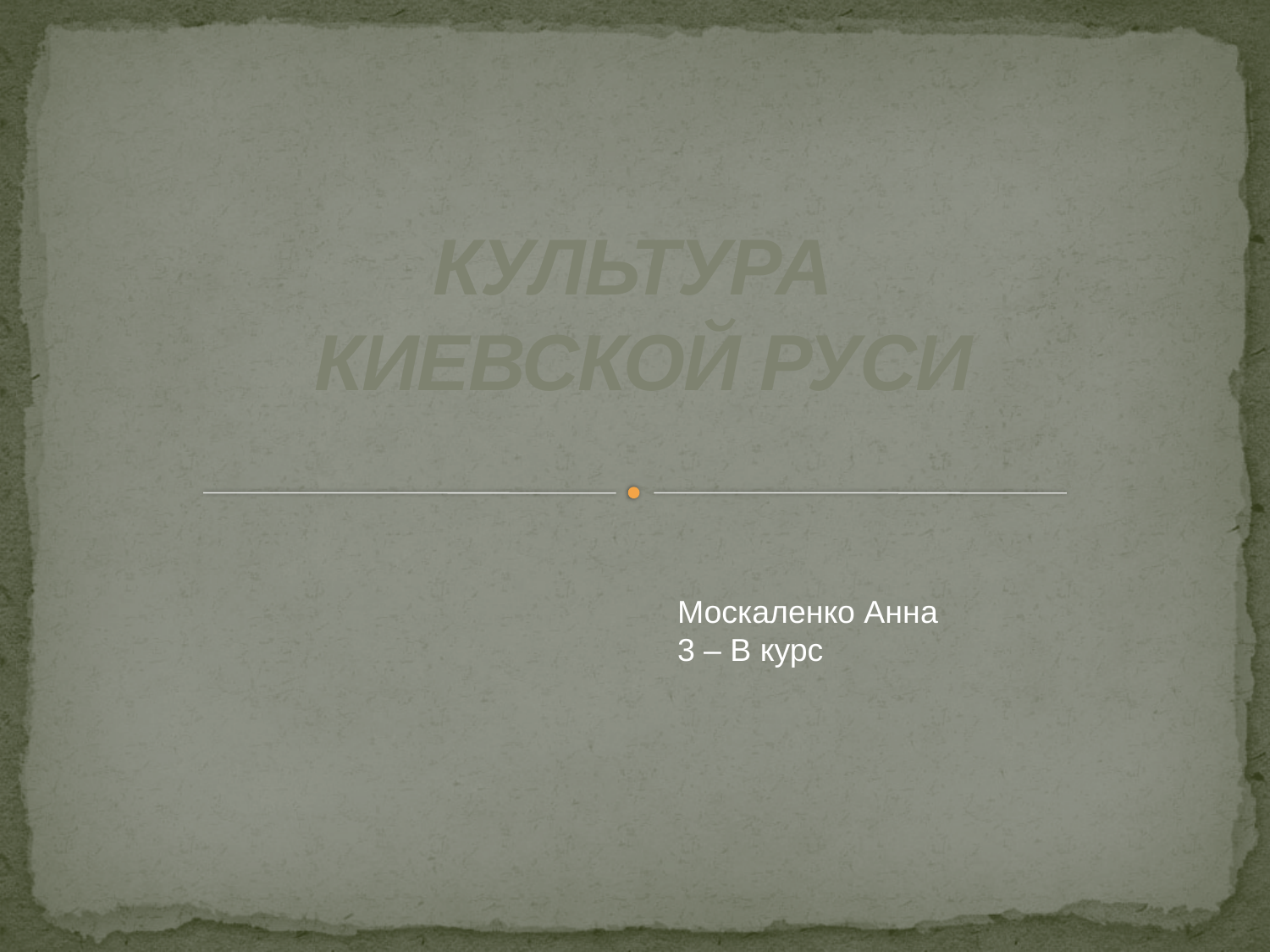

# КУЛЬТУРА КИЕВСКОЙ РУСИ
Москаленко Анна
3 – В курс